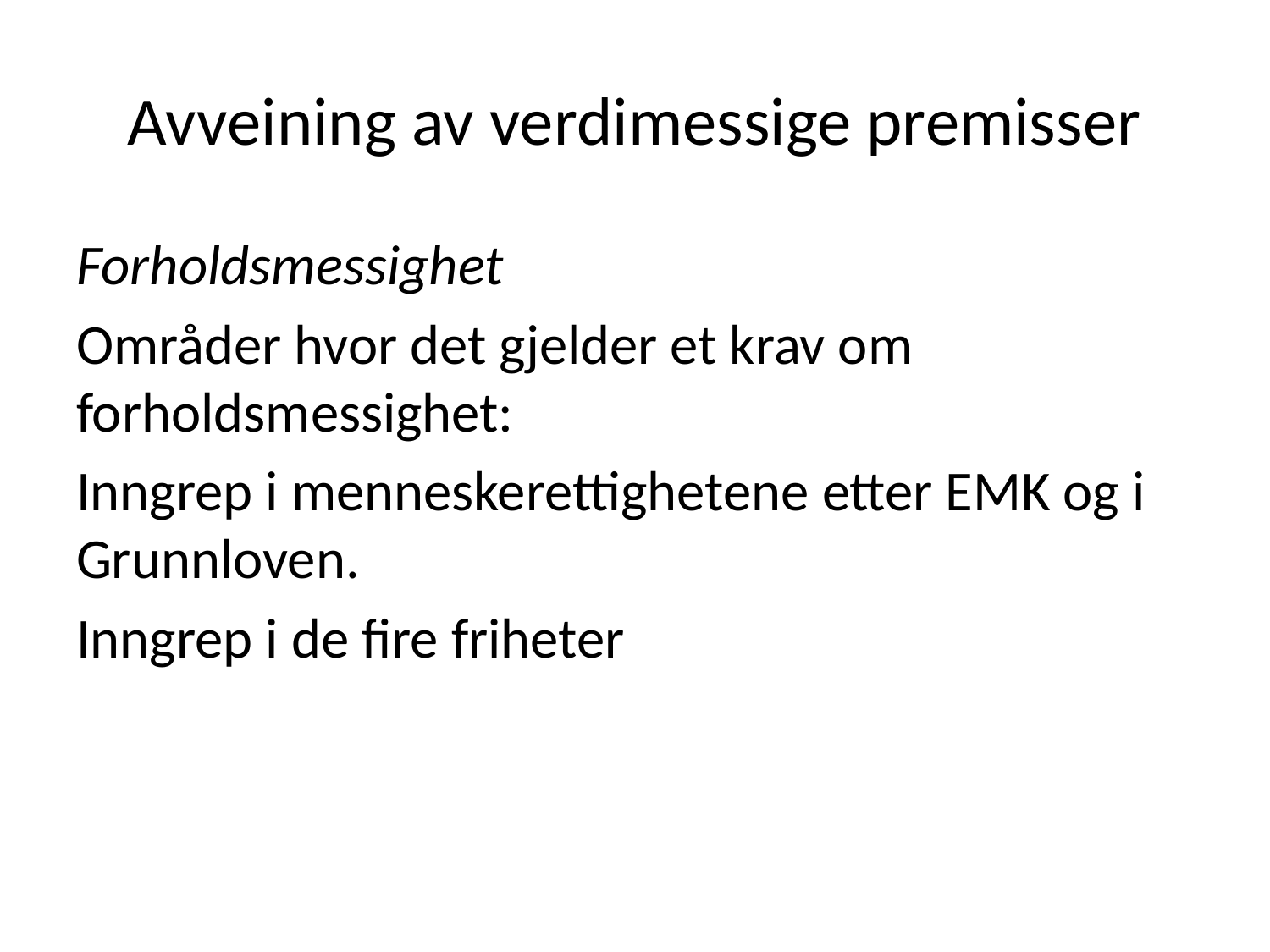

# Avveining av verdimessige premisser
Forholdsmessighet
Områder hvor det gjelder et krav om forholdsmessighet:
Inngrep i menneskerettighetene etter EMK og i Grunnloven.
Inngrep i de fire friheter